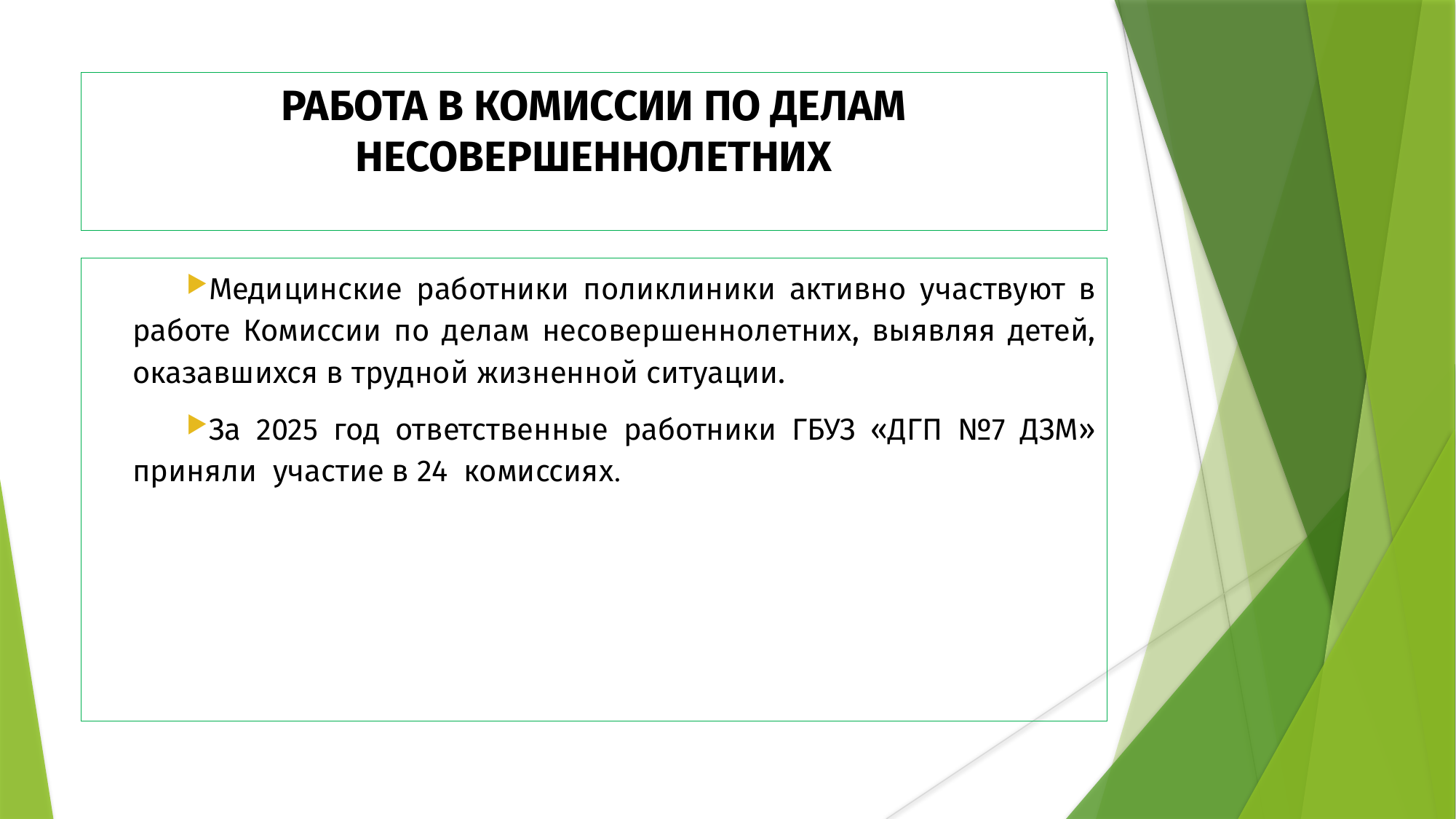

РАБОТА В КОМИССИИ ПО ДЕЛАМ НЕСОВЕРШЕННОЛЕТНИХ
Медицинские работники поликлиники активно участвуют в работе Комиссии по делам несовершеннолетних, выявляя детей, оказавшихся в трудной жизненной ситуации.
За 2025 год ответственные работники ГБУЗ «ДГП №7 ДЗМ» приняли  участие в 24  комиссиях.